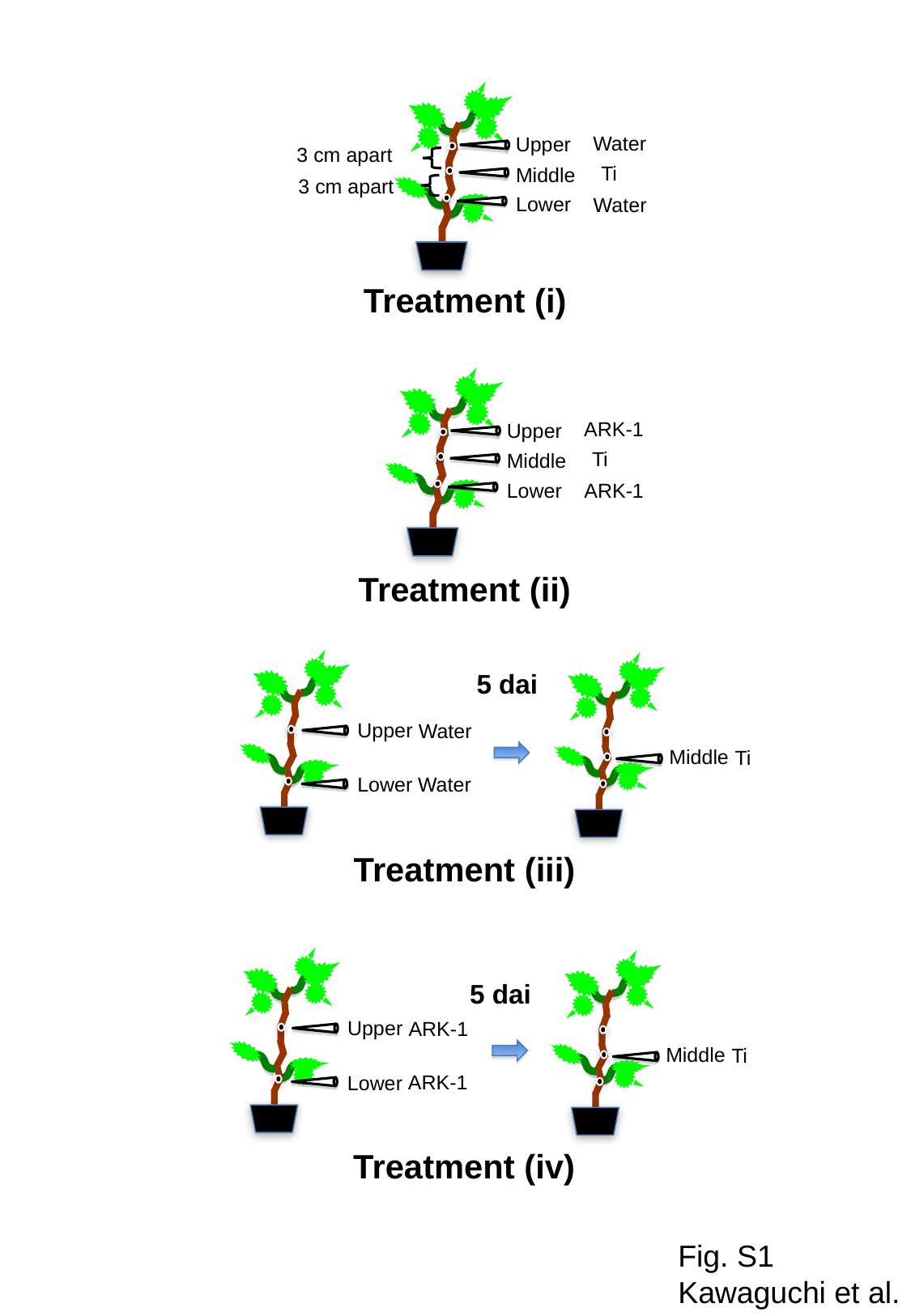

Water
Upper
3 cm apart

Ti
Middle

3 cm apart

Lower
Water

Treatment (i)

ARK-1
Upper

Ti
Middle

Lower
ARK-1

Treatment (ii)

5 dai
Upper
Water

Middle
Ti

Water
Lower

Treatment (iii)

5 dai
Upper
ARK-1

Middle
Ti

ARK-1
Lower

Treatment (iv)
Fig. S1
Kawaguchi et al.